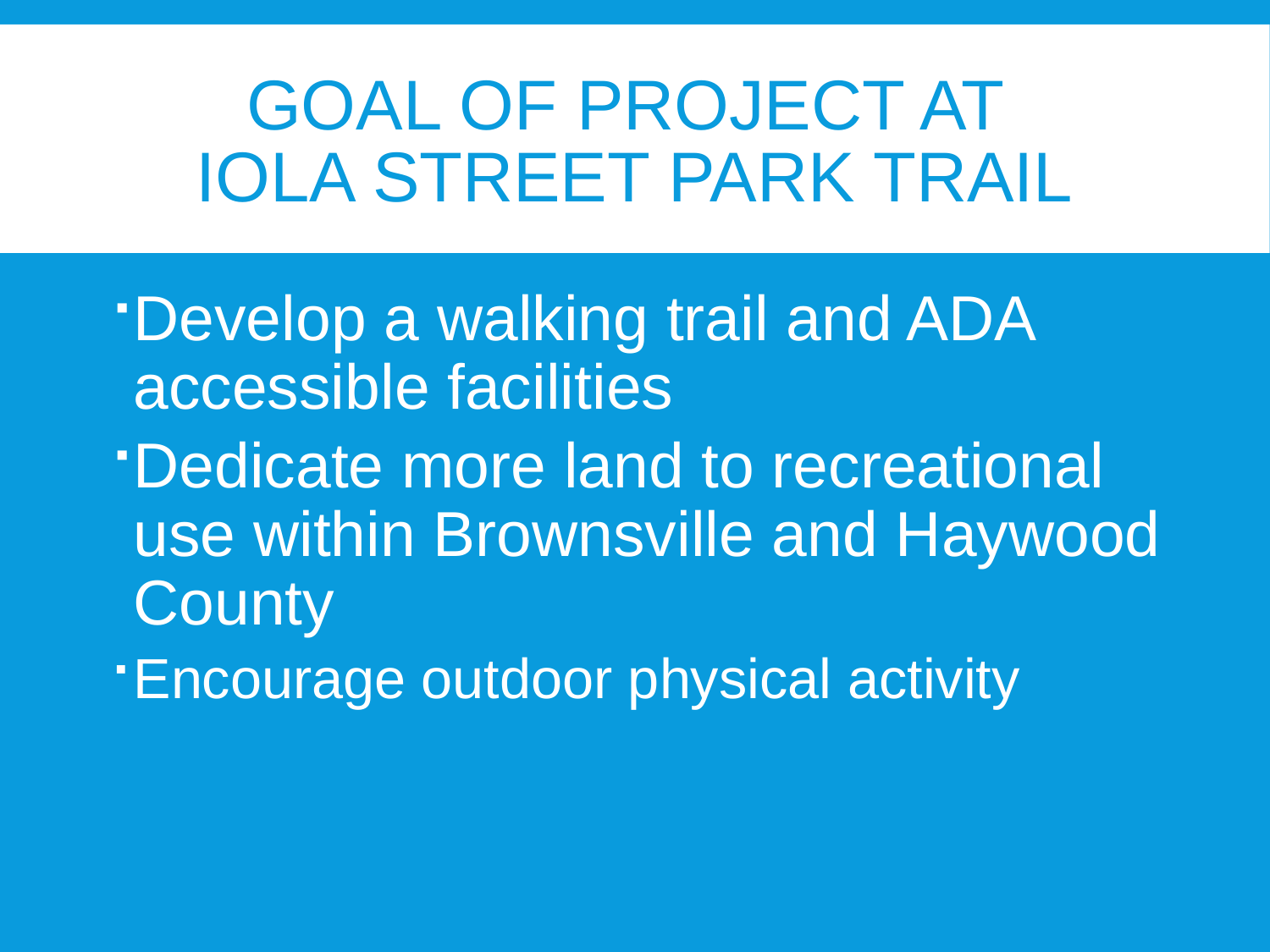

# Goal of Project At IOLA STREET PARK TRAIL
Develop a walking trail and ADA accessible facilities
Dedicate more land to recreational use within Brownsville and Haywood County
Encourage outdoor physical activity